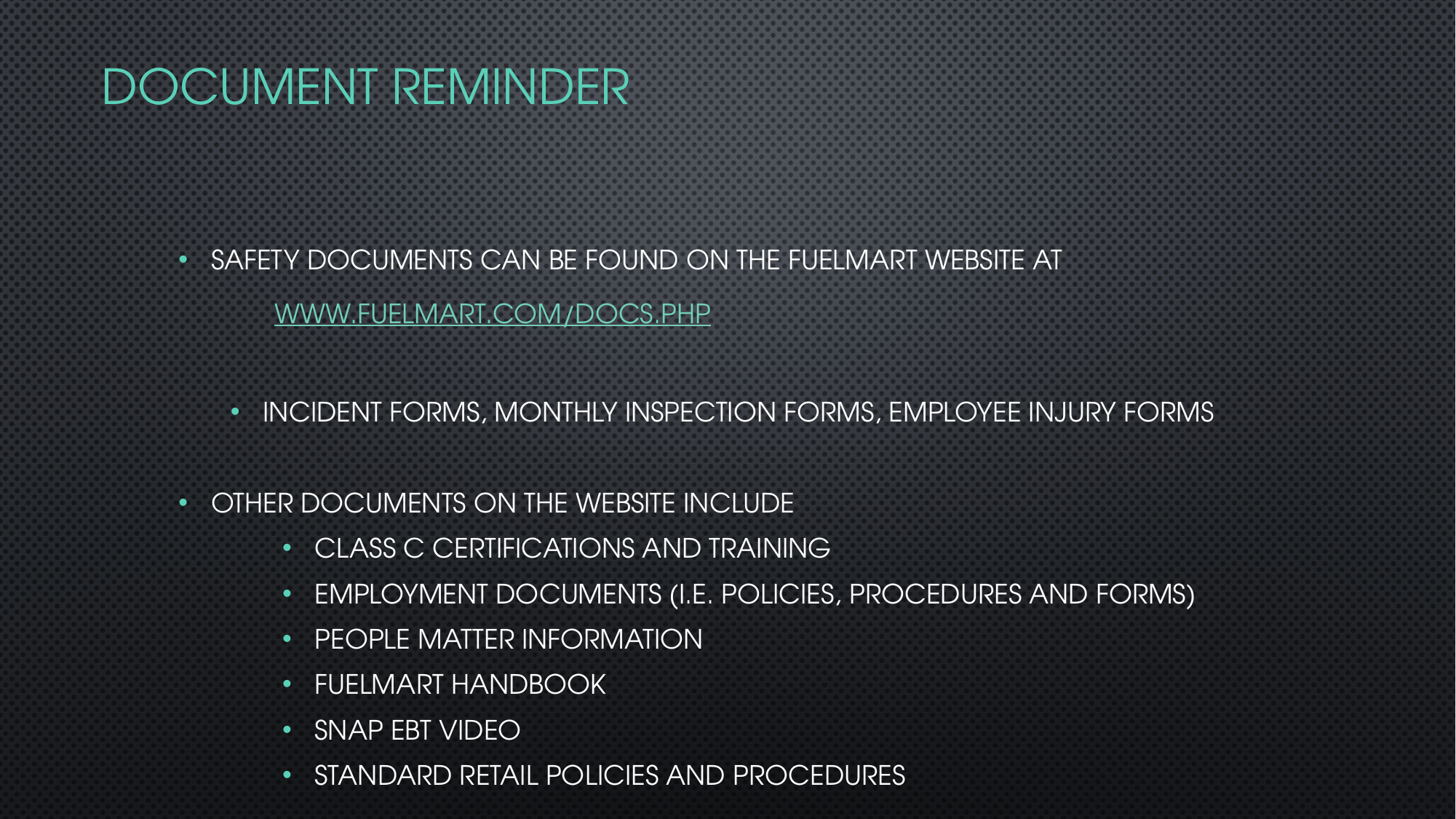

# Document Reminder

Safety Documents can be found on the FuelMart website at
	www.fuelmart.com/docs.php

Incident Forms, Monthly Inspection Forms, Employee Injury Forms

Other documents on the website include
Class C certifications and training
Employment documents (i.e. policies, procedures and forms)
People Matter information
FuelMart handbook
SNAP EBT video
Standard retail policies and procedures